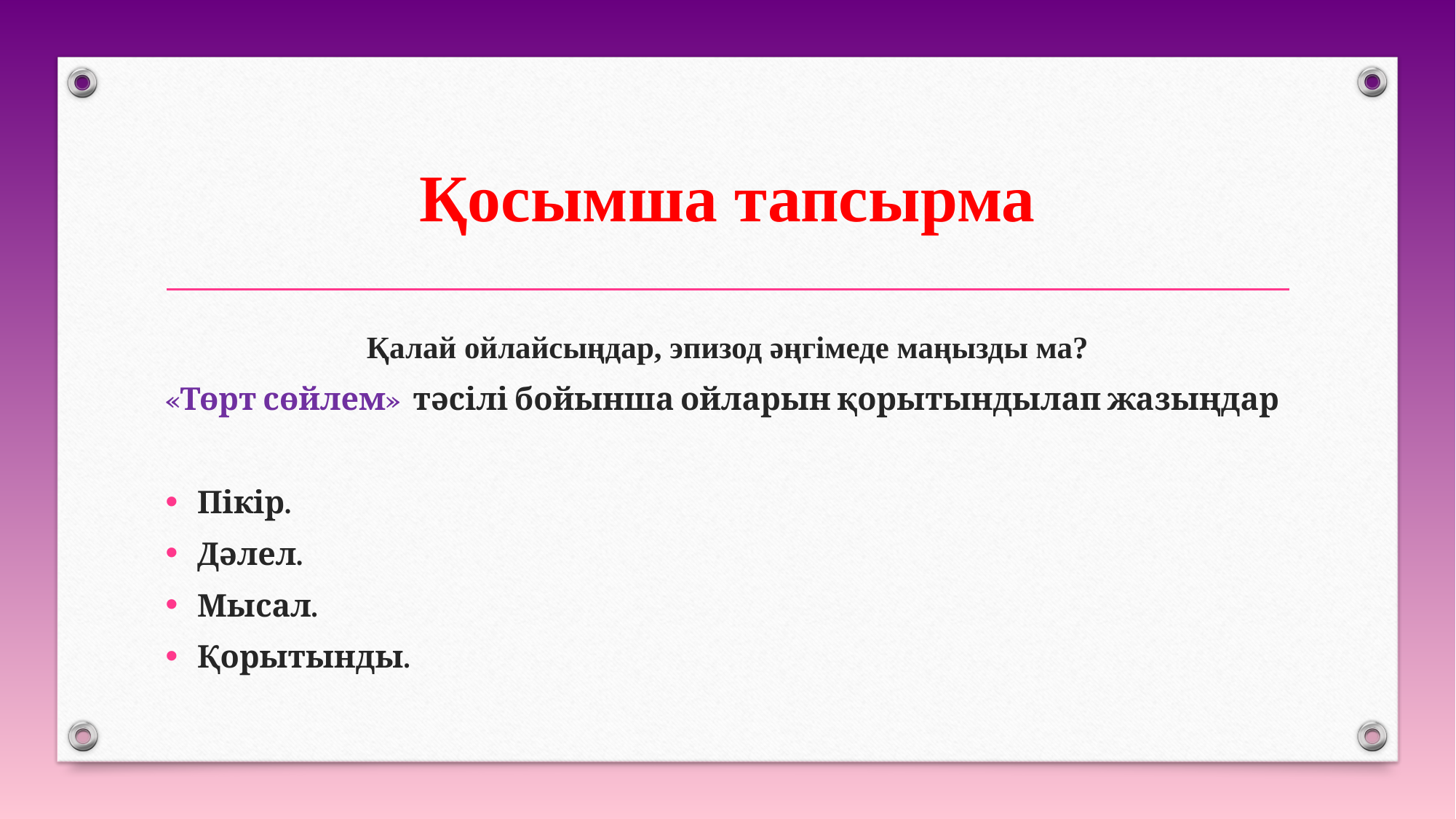

# Қосымша тапсырма

Қалай ойлайсыңдар, эпизод әңгімеде маңызды ма?
«Төрт сөйлем»  тәсілі бойынша ойларын қорытындылап жазыңдар

Пікір.
Дәлел.
Мысал.
Қорытынды.